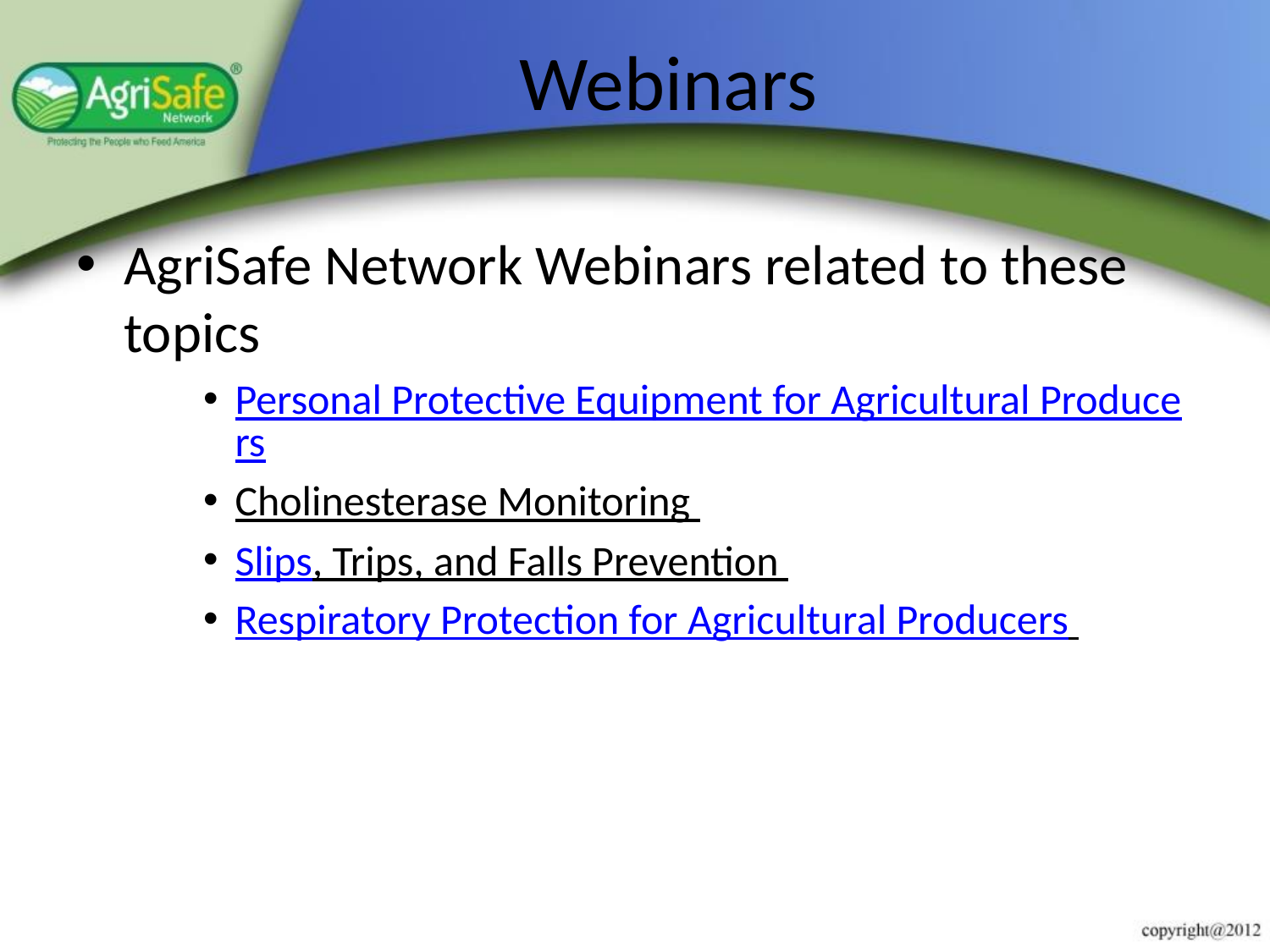

# Webinars
AgriSafe Network Webinars related to these topics
Personal Protective Equipment for Agricultural Producers
Cholinesterase Monitoring
Slips, Trips, and Falls Prevention
Respiratory Protection for Agricultural Producers